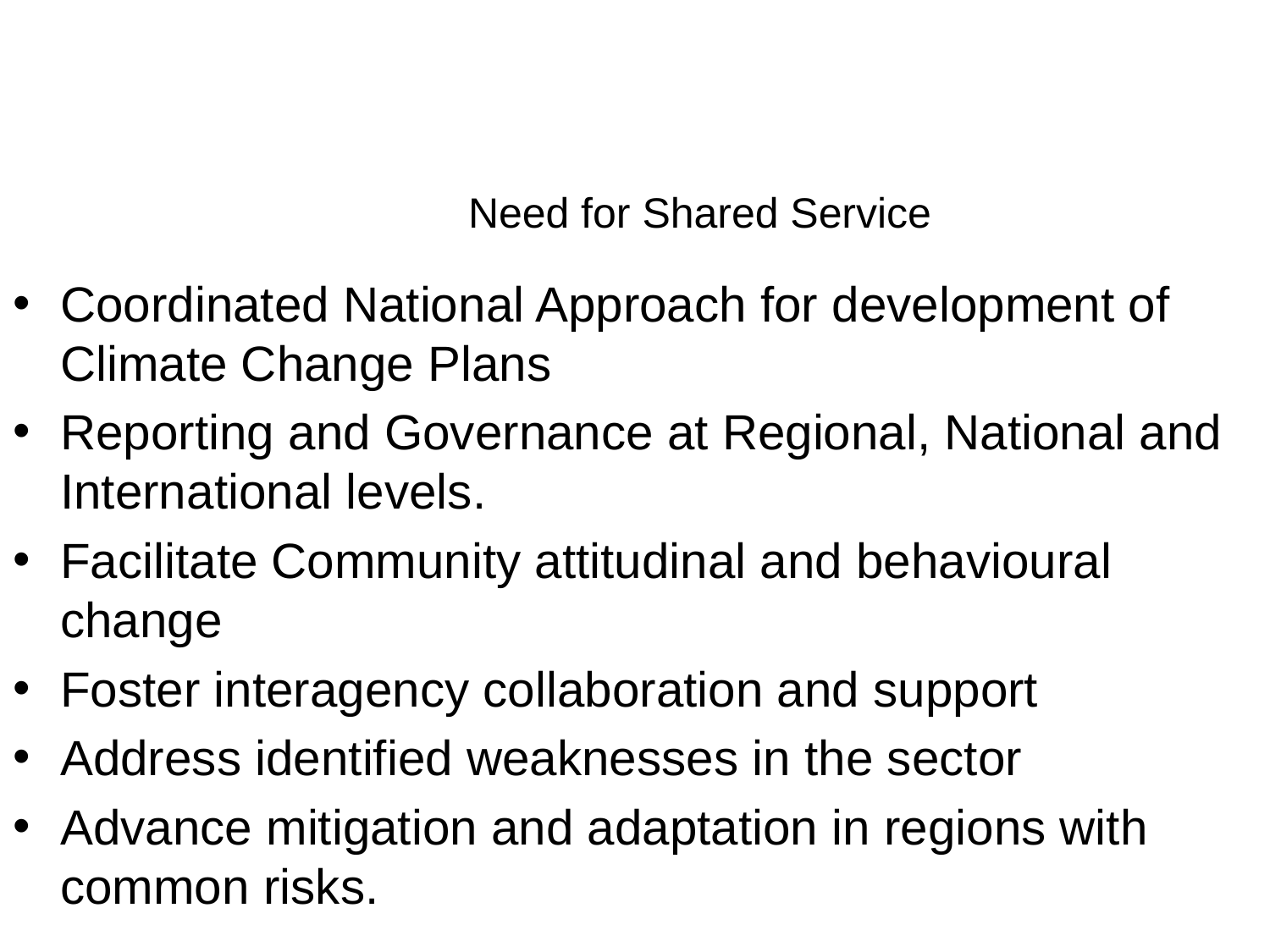

Need for Shared Service

Coordinated National Approach for development of Climate Change Plans
Reporting and Governance at Regional, National and International levels.
Facilitate Community attitudinal and behavioural change
Foster interagency collaboration and support
Address identified weaknesses in the sector
Advance mitigation and adaptation in regions with common risks.